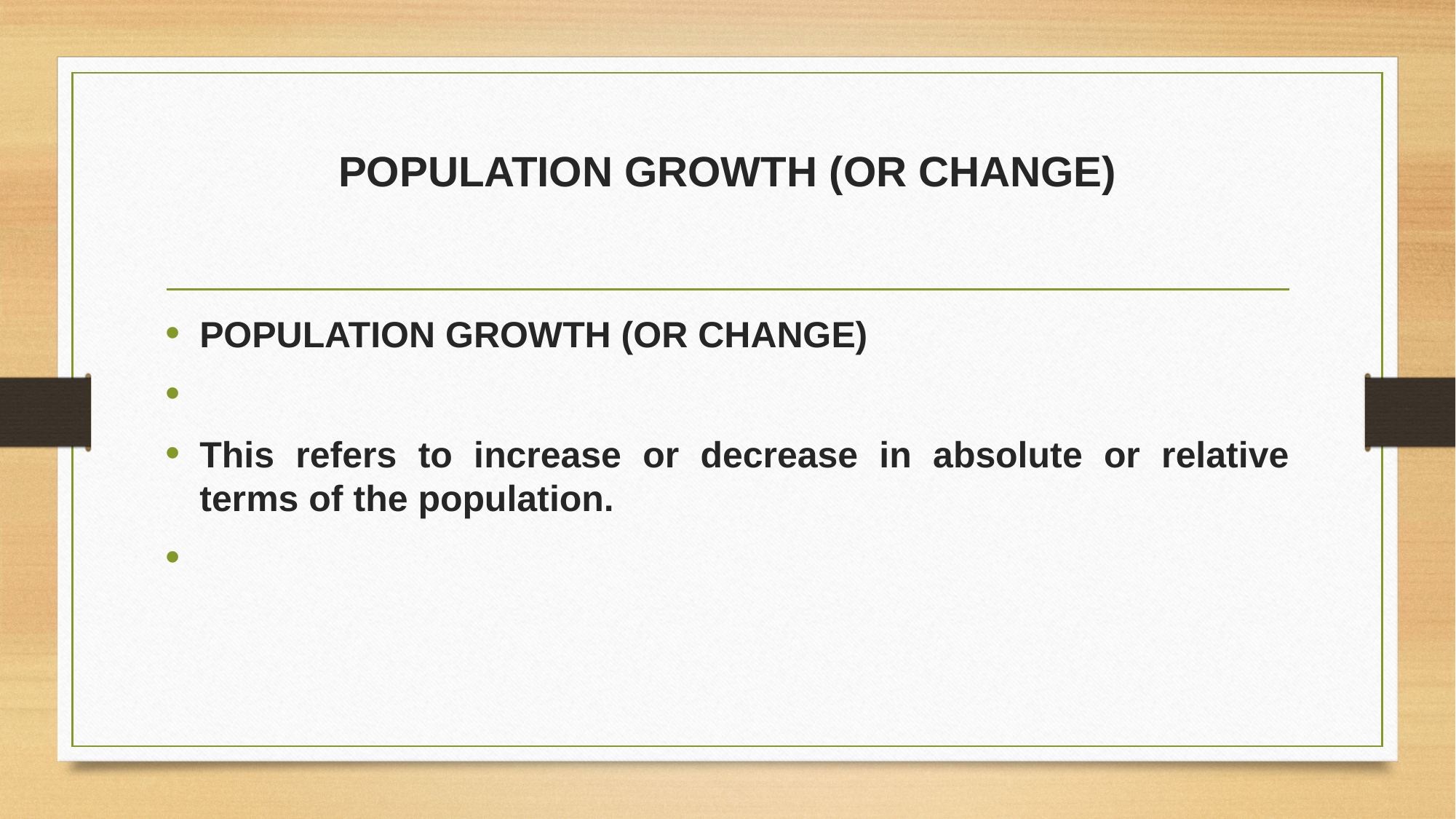

# POPULATION GROWTH (OR CHANGE)
POPULATION GROWTH (OR CHANGE)

This refers to increase or decrease in absolute or relative terms of the population.